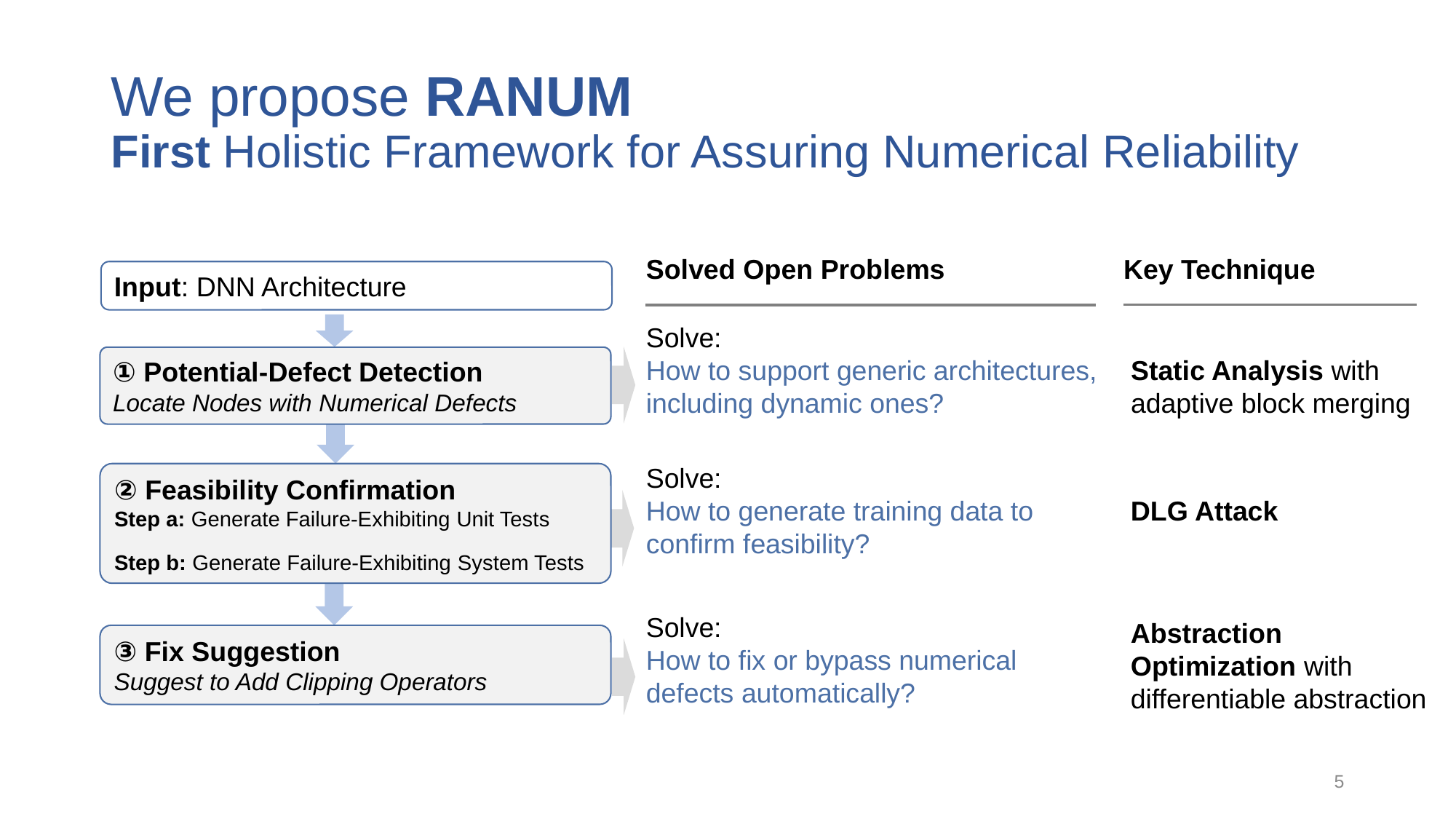

# We propose RANUM First Holistic Framework for Assuring Numerical Reliability
Key Technique
Solved Open Problems
Input: DNN Architecture

Solve:
How to support generic architectures, including dynamic ones?
① Potential-Defect Detection
Locate Nodes with Numerical Defects
Static Analysis with
adaptive block merging

Solve:
How to generate training data to confirm feasibility?
② Feasibility Confirmation
Step a: Generate Failure-Exhibiting Unit Tests

Step b: Generate Failure-Exhibiting System Tests
DLG Attack

Solve:
How to fix or bypass numerical defects automatically?
Abstraction Optimization with differentiable abstraction
③ Fix Suggestion
Suggest to Add Clipping Operators

5